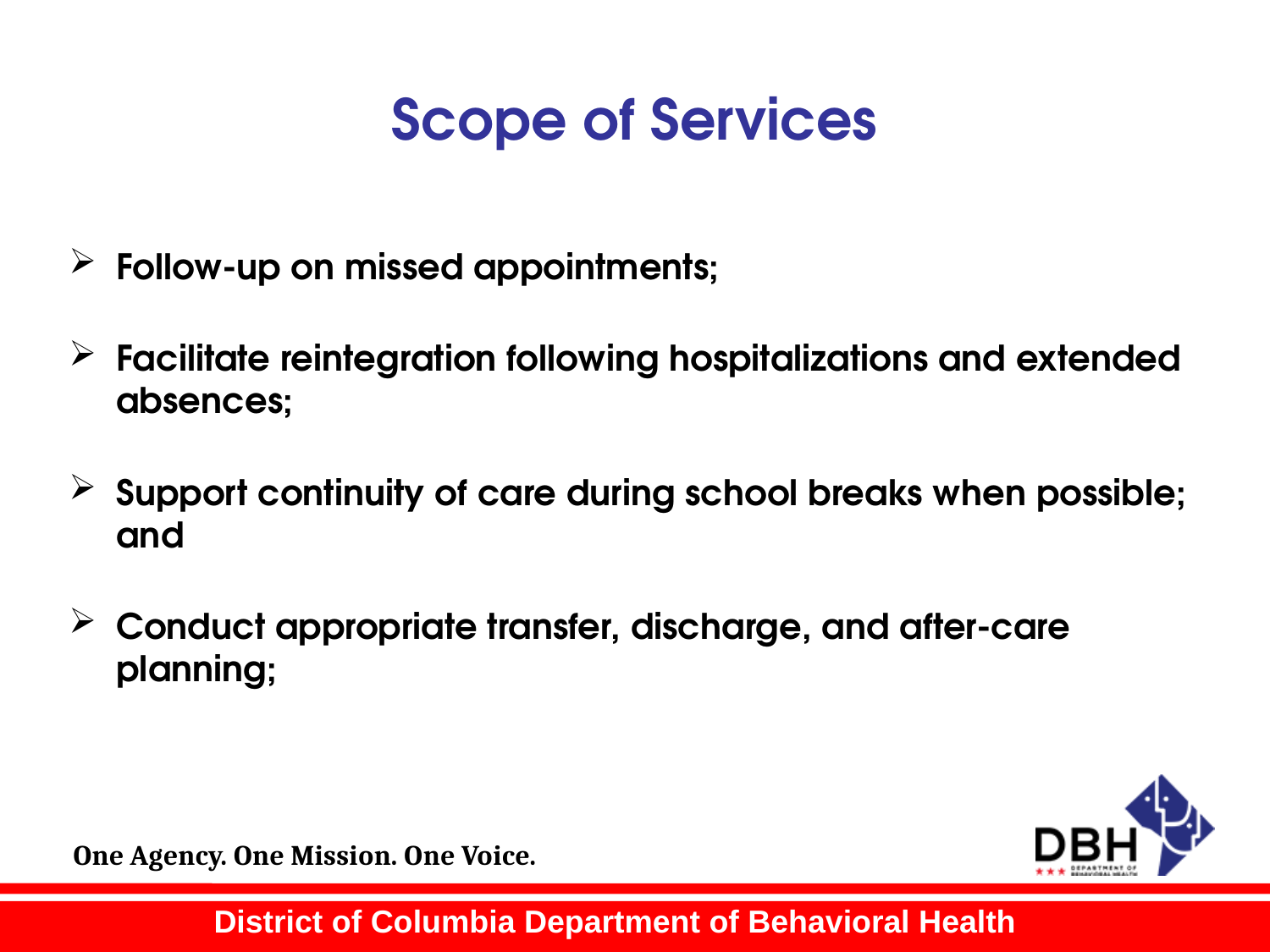

# Scope of Services
Follow-up on missed appointments;
Facilitate reintegration following hospitalizations and extended absences;
Support continuity of care during school breaks when possible; and
Conduct appropriate transfer, discharge, and after-care planning;